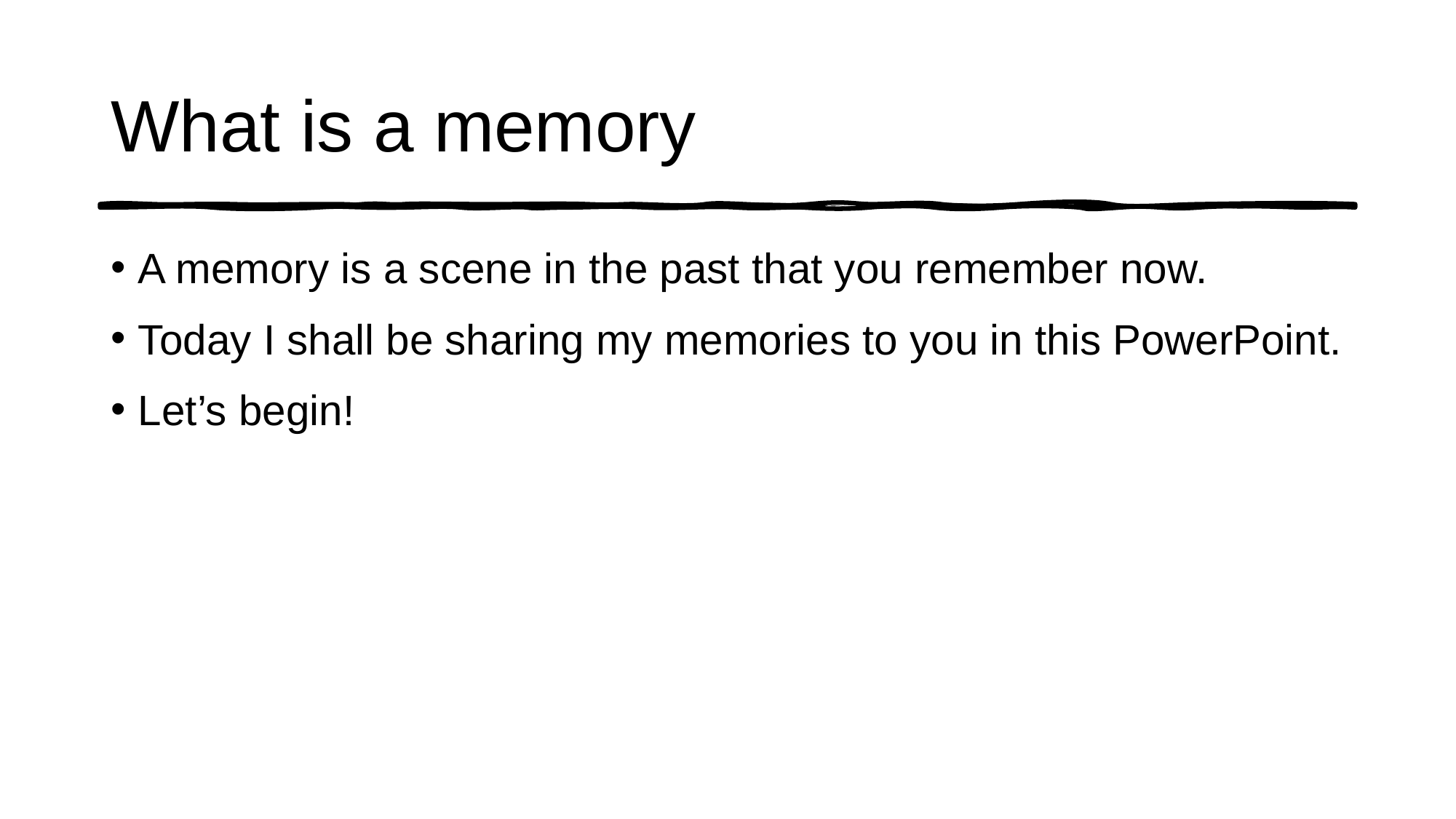

# What is a memory
A memory is a scene in the past that you remember now.
Today I shall be sharing my memories to you in this PowerPoint.
Let’s begin!